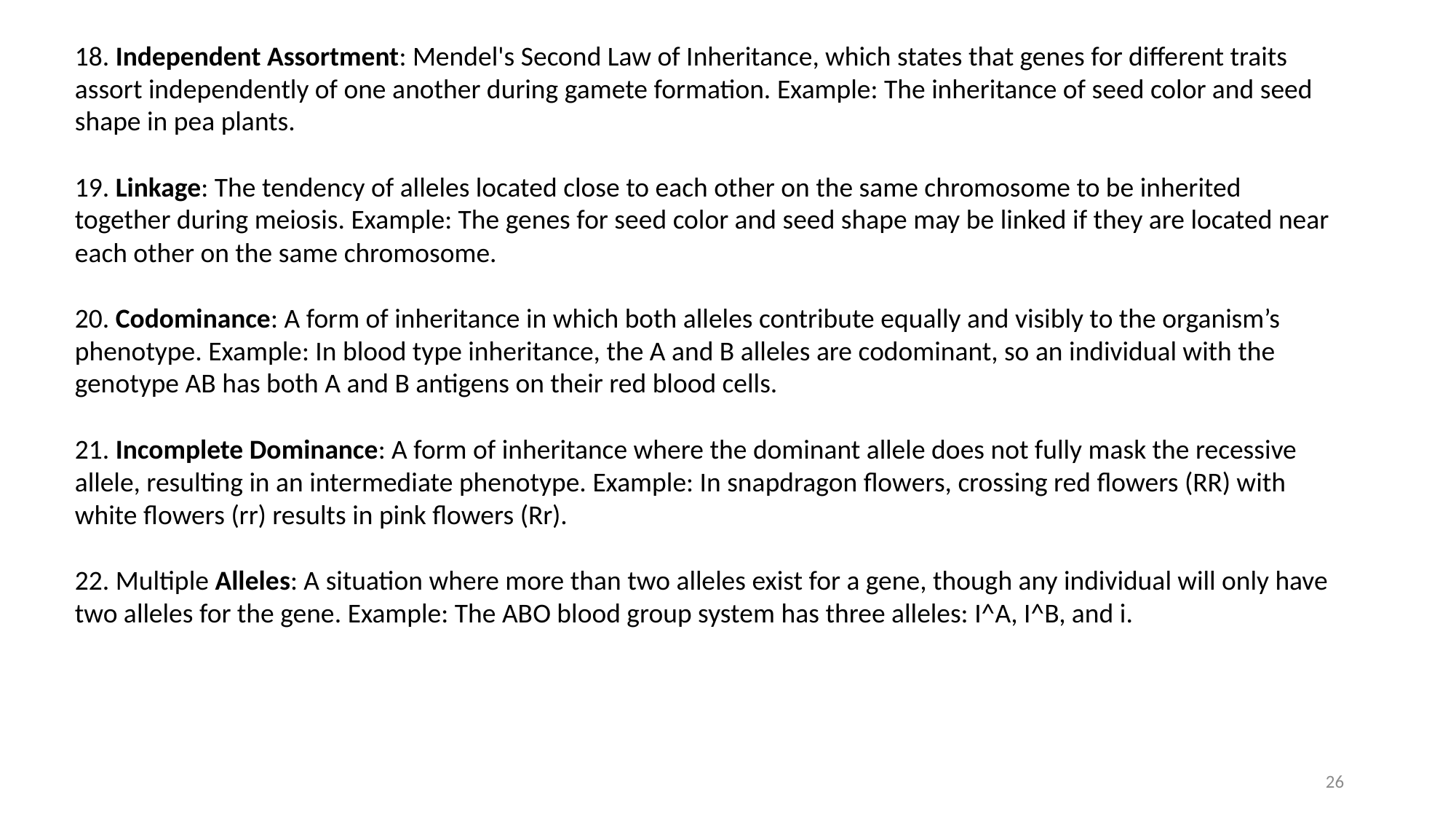

18. Independent Assortment: Mendel's Second Law of Inheritance, which states that genes for different traits assort independently of one another during gamete formation. Example: The inheritance of seed color and seed shape in pea plants.

19. Linkage: The tendency of alleles located close to each other on the same chromosome to be inherited together during meiosis. Example: The genes for seed color and seed shape may be linked if they are located near each other on the same chromosome.

20. Codominance: A form of inheritance in which both alleles contribute equally and visibly to the organism’s phenotype. Example: In blood type inheritance, the A and B alleles are codominant, so an individual with the genotype AB has both A and B antigens on their red blood cells.

21. Incomplete Dominance: A form of inheritance where the dominant allele does not fully mask the recessive allele, resulting in an intermediate phenotype. Example: In snapdragon flowers, crossing red flowers (RR) with white flowers (rr) results in pink flowers (Rr).

22. Multiple Alleles: A situation where more than two alleles exist for a gene, though any individual will only have two alleles for the gene. Example: The ABO blood group system has three alleles: I^A, I^B, and i.

26